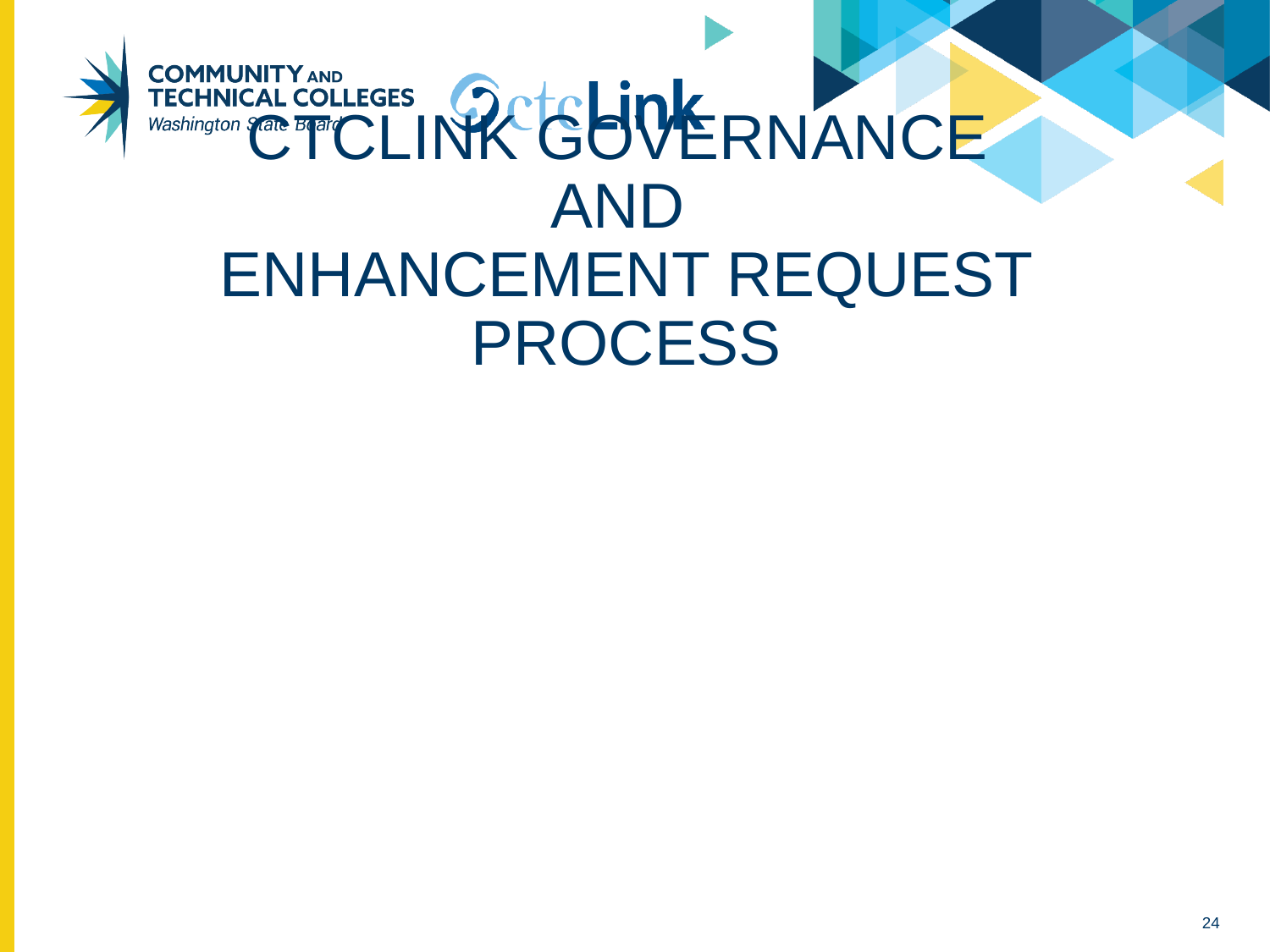

# Ctclink governance and enhancement Request process
24